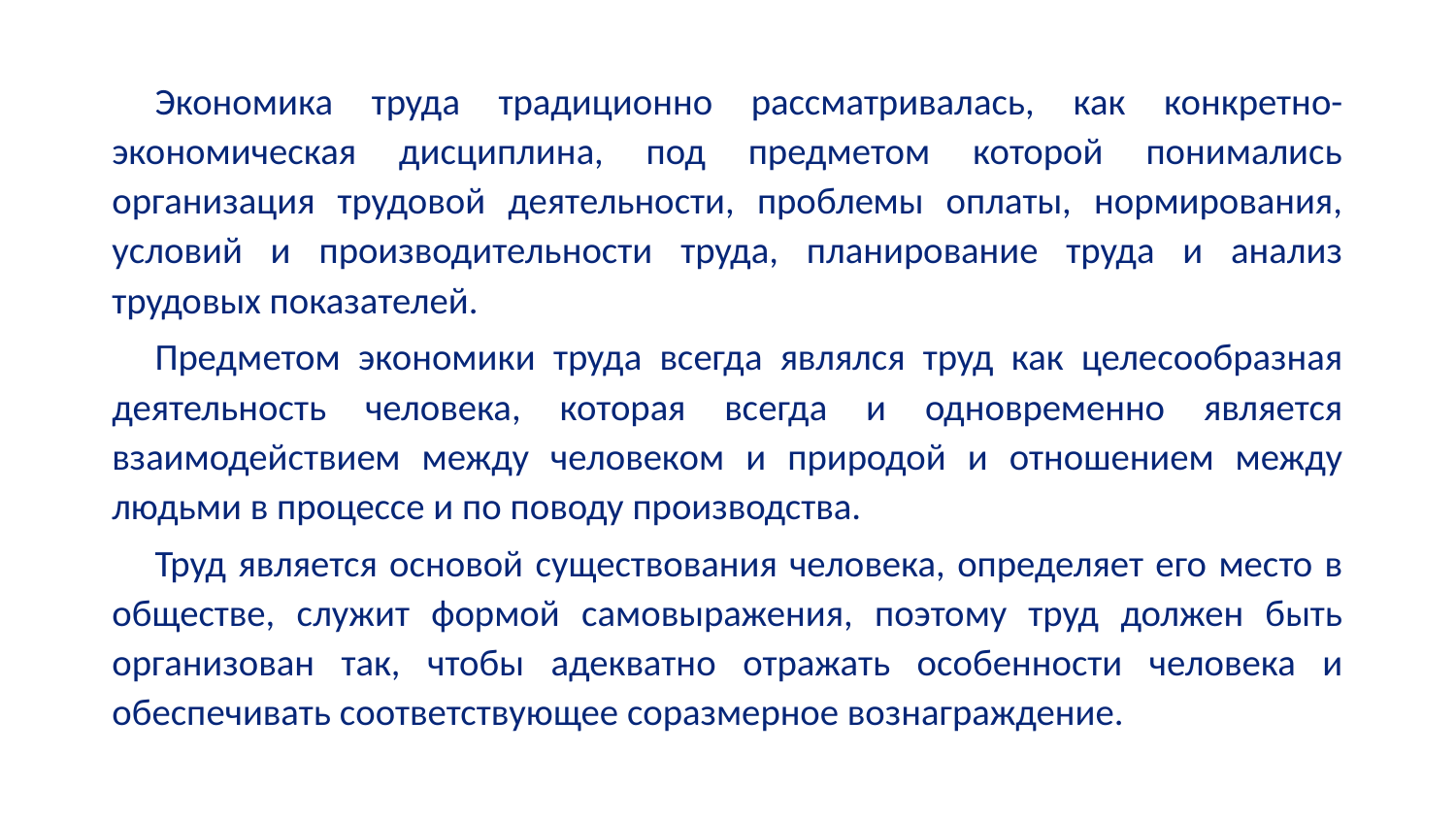

Экономика труда традиционно рассматривалась, как конкретно-экономическая дисциплина, под предметом которой понимались организация трудовой деятельности, проблемы оплаты, нормирования, условий и производительности труда, планирование труда и анализ трудовых показателей.
Предметом экономики труда всегда являлся труд как целесообразная деятельность человека, которая всегда и одновременно является взаимодействием между человеком и природой и отношением между людьми в процессе и по поводу производства.
Труд является основой существования человека, определяет его место в обществе, служит формой самовыражения, поэтому труд должен быть организован так, чтобы адекватно отражать особенности человека и обеспечивать соответствующее соразмерное вознаграждение.